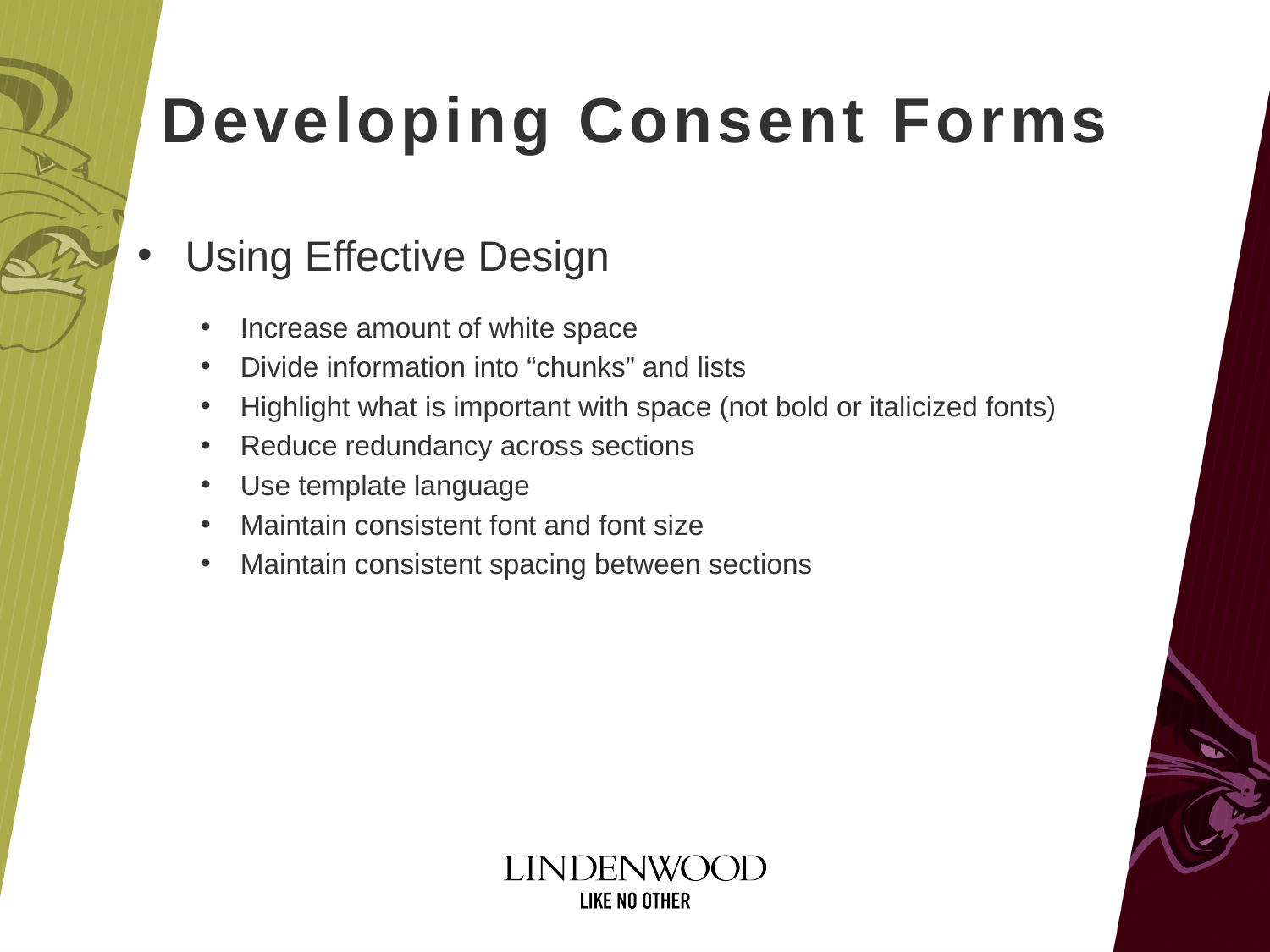

# Developing Consent Forms
Using Effective Design

Increase amount of white space
Divide information into “chunks” and lists
Highlight what is important with space (not bold or italicized fonts)
Reduce redundancy across sections
Use template language
Maintain consistent font and font size
Maintain consistent spacing between sections